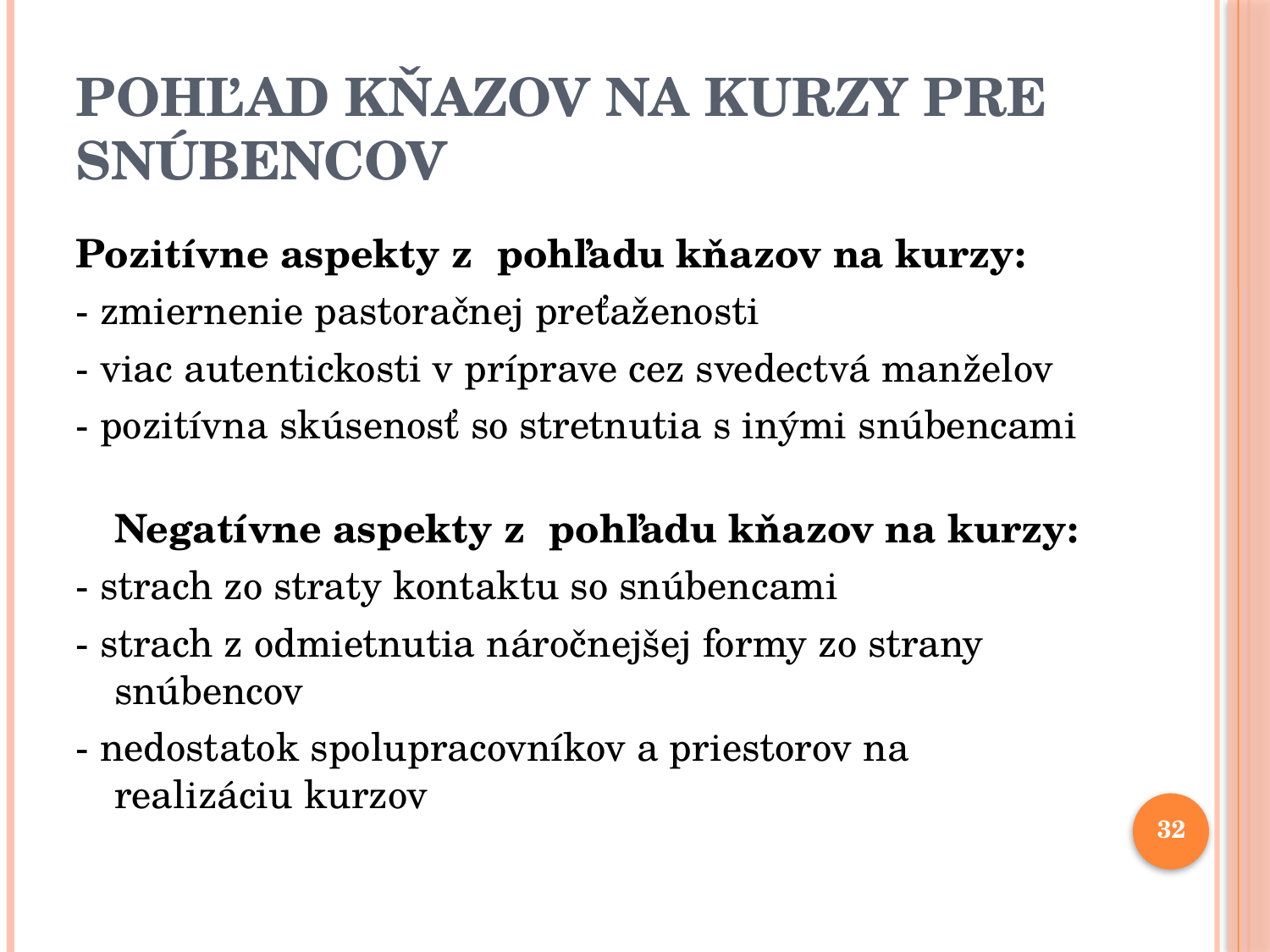

# Pohľad kňazov na kurzy pre snúbencov
Pozitívne aspekty z  pohľadu kňazov na kurzy:
- zmiernenie pastoračnej preťaženosti
- viac autentickosti v príprave cez svedectvá manželov
- pozitívna skúsenosť so stretnutia s inými snúbencami
Negatívne aspekty z  pohľadu kňazov na kurzy:
- strach zo straty kontaktu so snúbencami
- strach z odmietnutia náročnejšej formy zo strany snúbencov
- nedostatok spolupracovníkov a priestorov na realizáciu kurzov

32